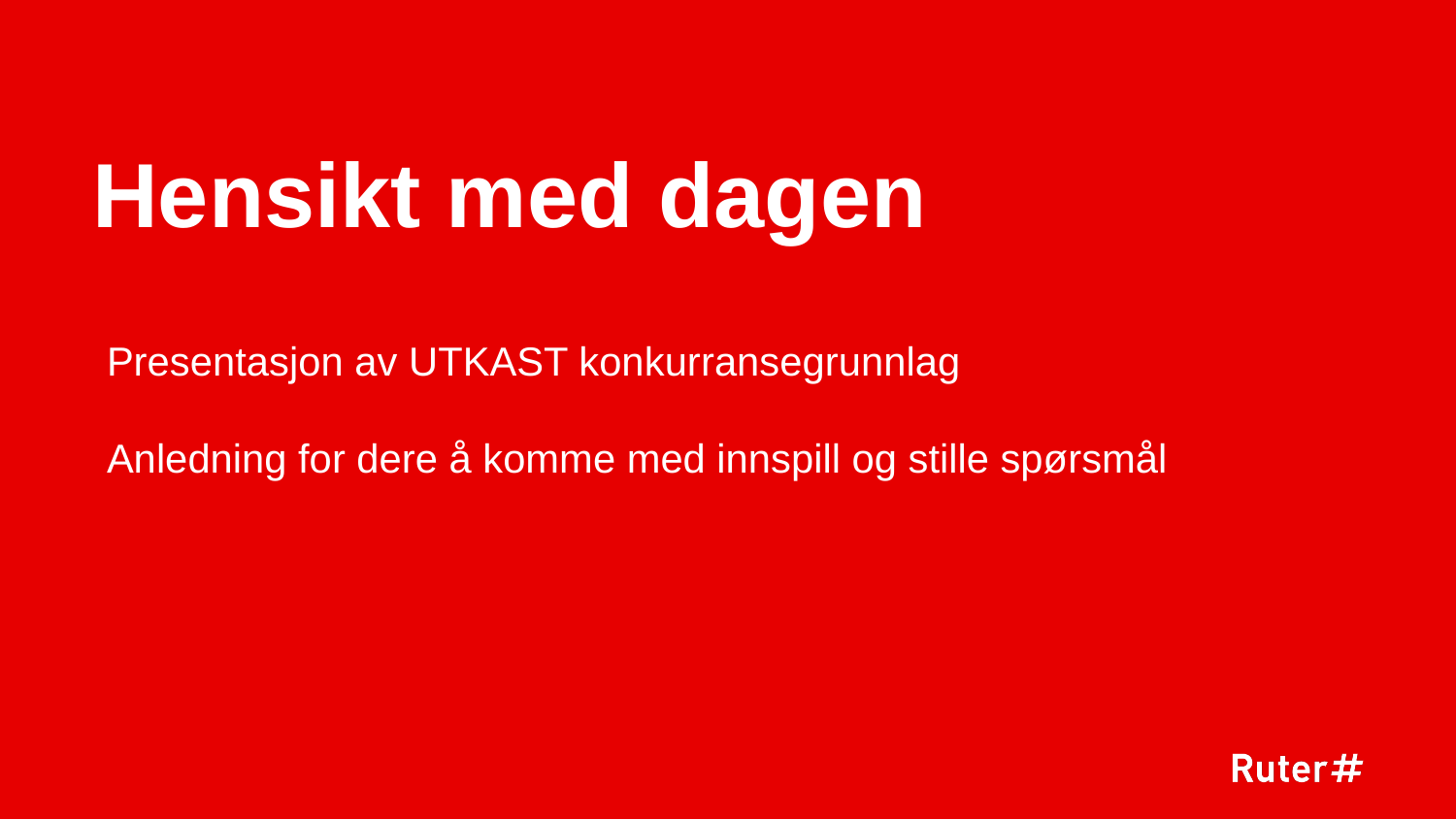

# Hensikt med dagen
Presentasjon av UTKAST konkurransegrunnlag

Anledning for dere å komme med innspill og stille spørsmål